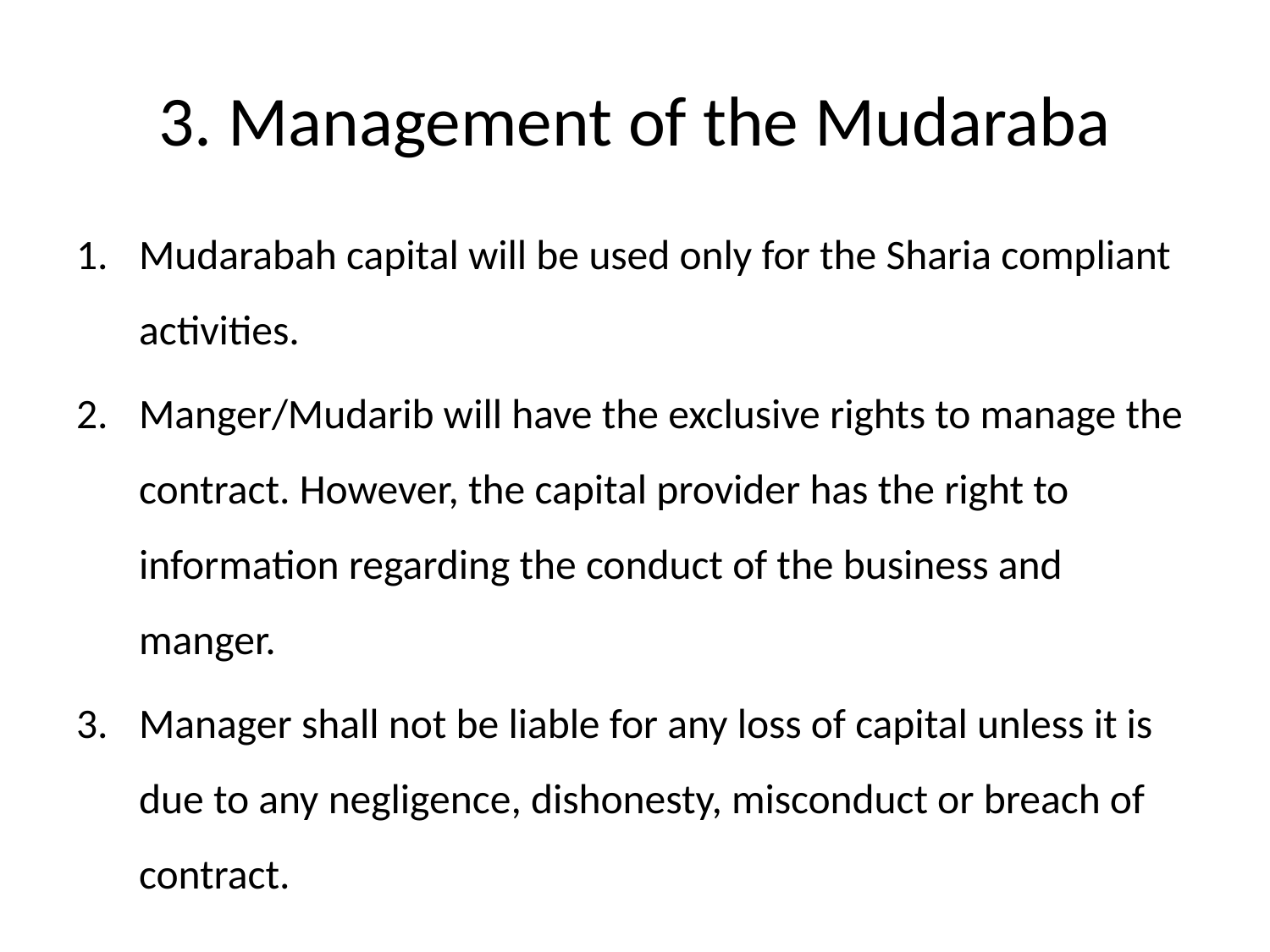

# 3. Management of the Mudaraba
Mudarabah capital will be used only for the Sharia compliant activities.
Manger/Mudarib will have the exclusive rights to manage the contract. However, the capital provider has the right to information regarding the conduct of the business and manger.
Manager shall not be liable for any loss of capital unless it is due to any negligence, dishonesty, misconduct or breach of contract.